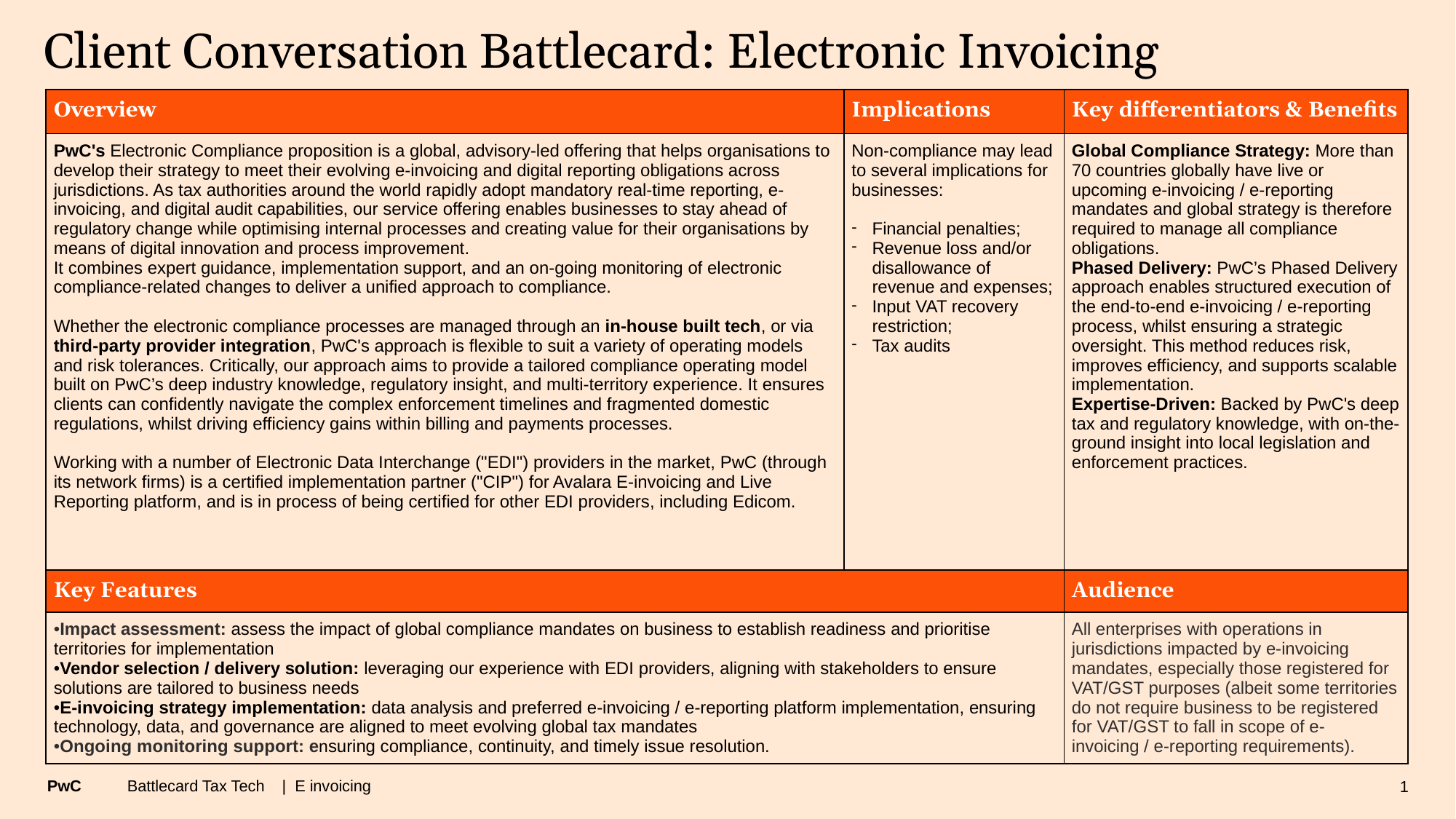

# Client Conversation Battlecard: Electronic Invoicing
| Overview | Implications | Key differentiators & Benefits |
| --- | --- | --- |
| PwC's Electronic Compliance proposition is a global, advisory-led offering that helps organisations to develop their strategy to meet their evolving e-invoicing and digital reporting obligations across jurisdictions. As tax authorities around the world rapidly adopt mandatory real-time reporting, e-invoicing, and digital audit capabilities, our service offering enables businesses to stay ahead of regulatory change while optimising internal processes and creating value for their organisations by means of digital innovation and process improvement. It combines expert guidance, implementation support, and an on-going monitoring of electronic compliance-related changes to deliver a unified approach to compliance. Whether the electronic compliance processes are managed through an in-house built tech, or via third-party provider integration, PwC's approach is flexible to suit a variety of operating models and risk tolerances. Critically, our approach aims to provide a tailored compliance operating model built on PwC’s deep industry knowledge, regulatory insight, and multi-territory experience. It ensures clients can confidently navigate the complex enforcement timelines and fragmented domestic regulations, whilst driving efficiency gains within billing and payments processes. Working with a number of Electronic Data Interchange ("EDI") providers in the market, PwC (through its network firms) is a certified implementation partner ("CIP") for Avalara E-invoicing and Live Reporting platform, and is in process of being certified for other EDI providers, including Edicom. | Non-compliance may lead to several implications for businesses: Financial penalties; Revenue loss and/or disallowance of revenue and expenses; Input VAT recovery restriction; Tax audits | Global Compliance Strategy: More than 70 countries globally have live or upcoming e-invoicing / e-reporting mandates and global strategy is therefore required to manage all compliance obligations. Phased Delivery: PwC’s Phased Delivery approach enables structured execution of the end-to-end e-invoicing / e-reporting process, whilst ensuring a strategic oversight. This method reduces risk, improves efficiency, and supports scalable implementation. Expertise-Driven: Backed by PwC's deep tax and regulatory knowledge, with on-the-ground insight into local legislation and enforcement practices. |
| Key Features |  | Audience |
| Impact assessment: assess the impact of global compliance mandates on business to establish readiness and prioritise territories for implementation Vendor selection / delivery solution: leveraging our experience with EDI providers, aligning with stakeholders to ensure solutions are tailored to business needs E-invoicing strategy implementation: data analysis and preferred e-invoicing / e-reporting platform implementation, ensuring technology, data, and governance are aligned to meet evolving global tax mandates Ongoing monitoring support: ensuring compliance, continuity, and timely issue resolution. |  | All enterprises with operations in jurisdictions impacted by e-invoicing mandates, especially those registered for VAT/GST purposes (albeit some territories do not require business to be registered for VAT/GST to fall in scope of e-invoicing / e-reporting requirements). |
Battlecard Tax Tech    |  E invoicing
1